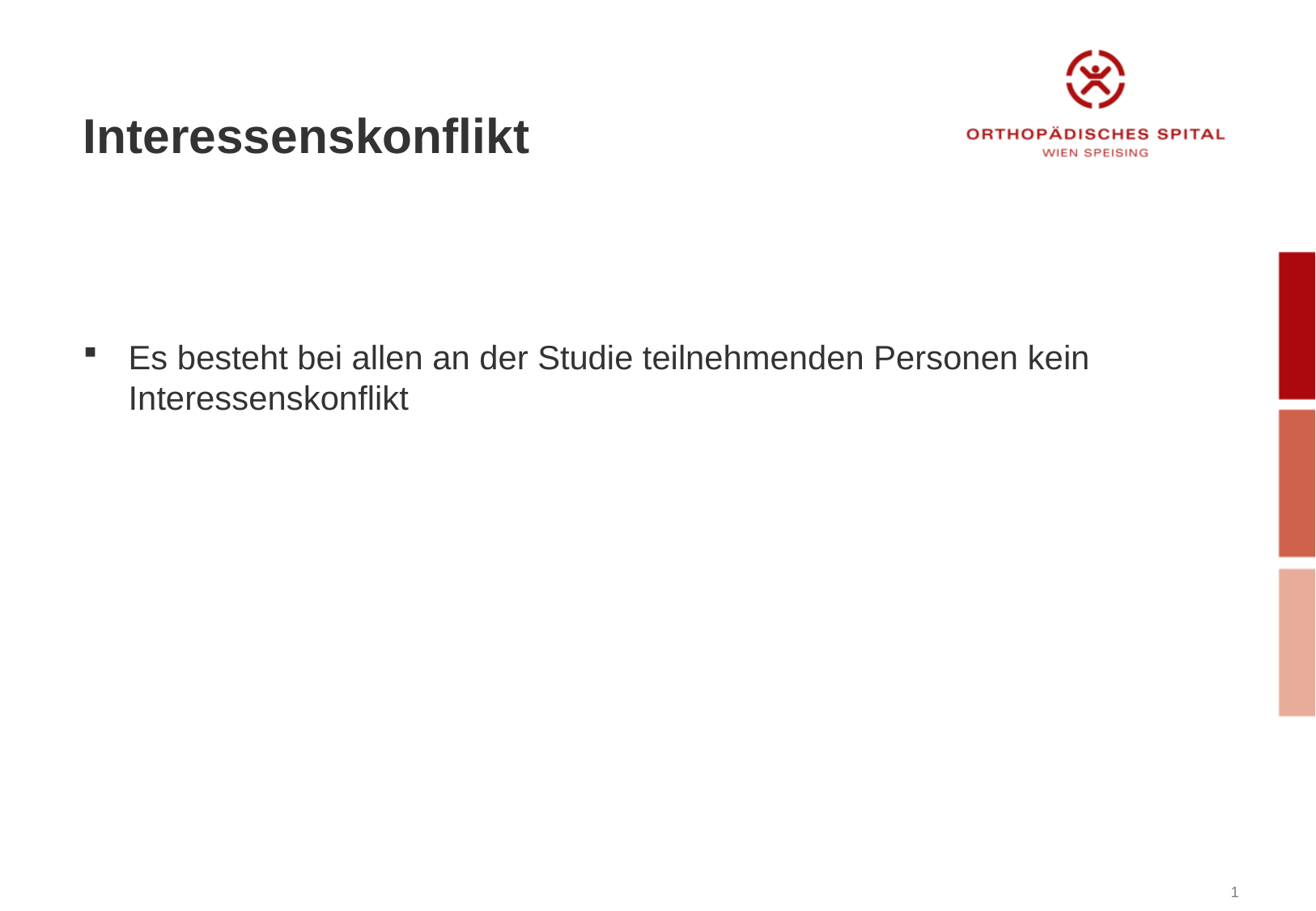

# Interessenskonflikt
Es besteht bei allen an der Studie teilnehmenden Personen kein  Interessenskonflikt
1